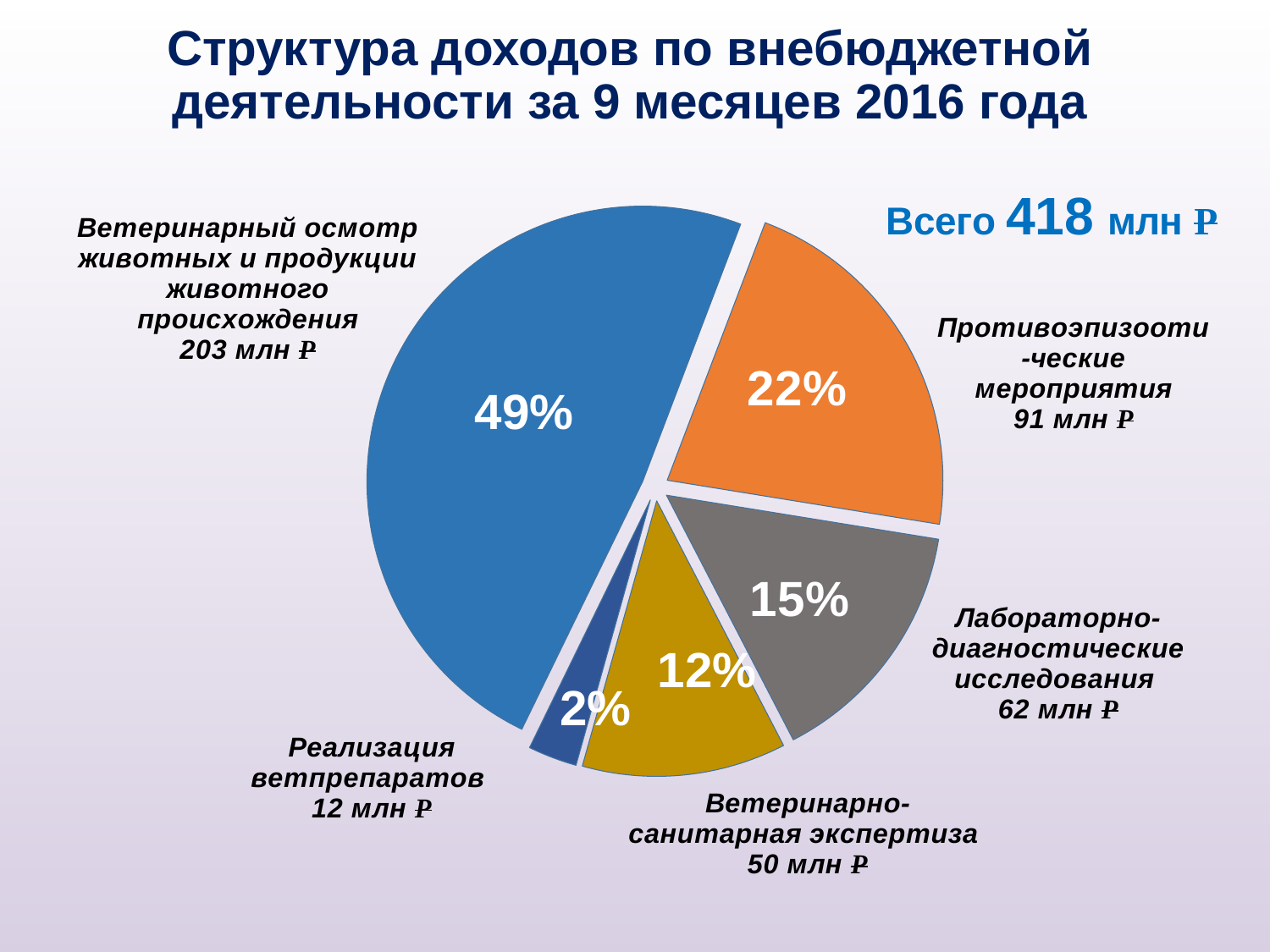

Структура доходов по внебюджетной деятельности за 9 месяцев 2016 года

### Chart

| Category |  |
|---|---|
| ветеринарный осмотр животных и продукции животного происхождения | 203.0 |
| противоэпизоотические мероприятия | 91.0 |
| лабораторно-диагностические исследования | 62.0 |
| ветеринарно-санитарная экспертиза | 50.0 |
| реализация ветеринарных препаратов | 12.0 |